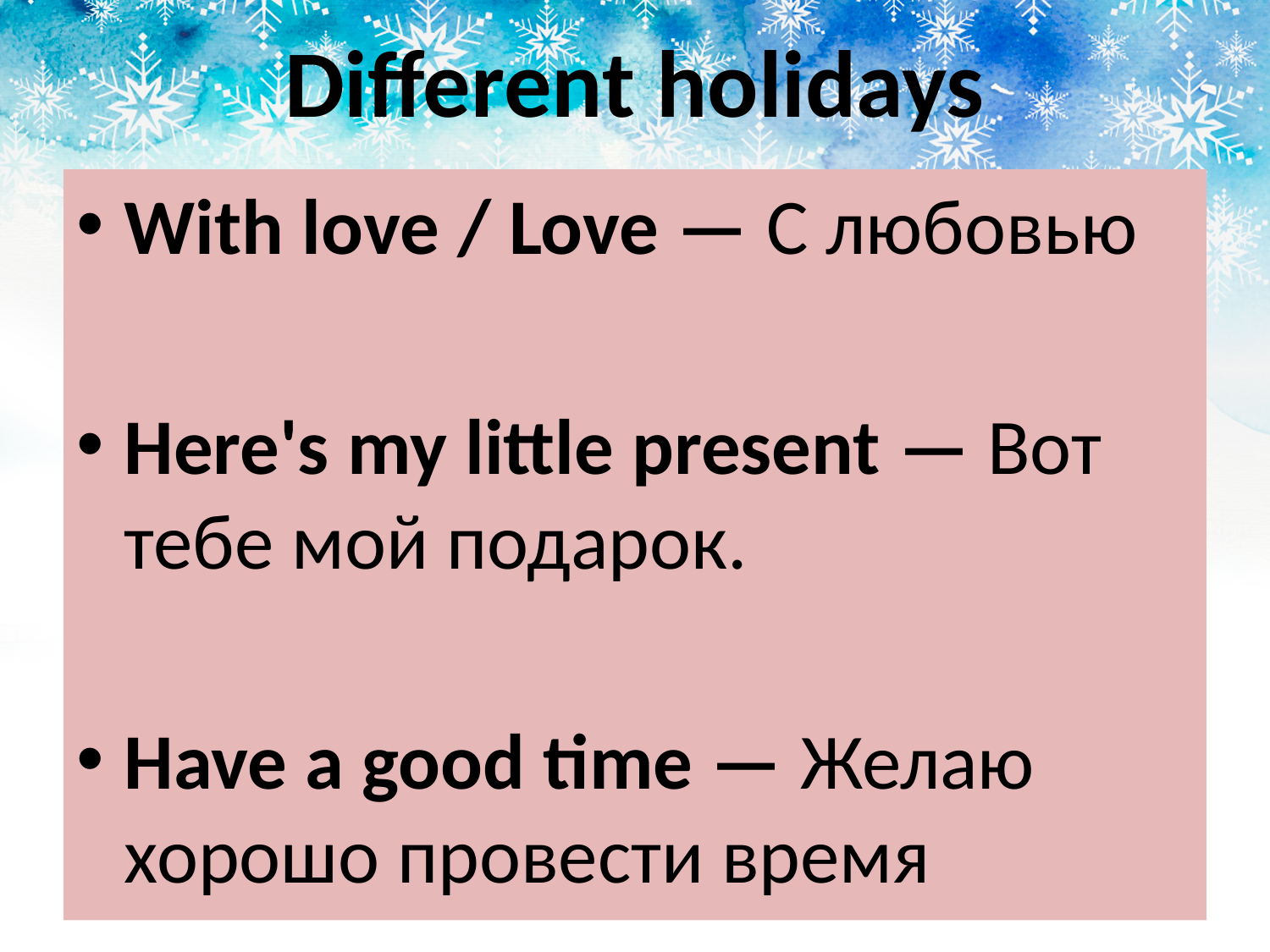

# Different holidays
With love / Love — С любовью

Here's my little present — Вот тебе мой подарок.

Have a good time — Желаю хорошо провести время